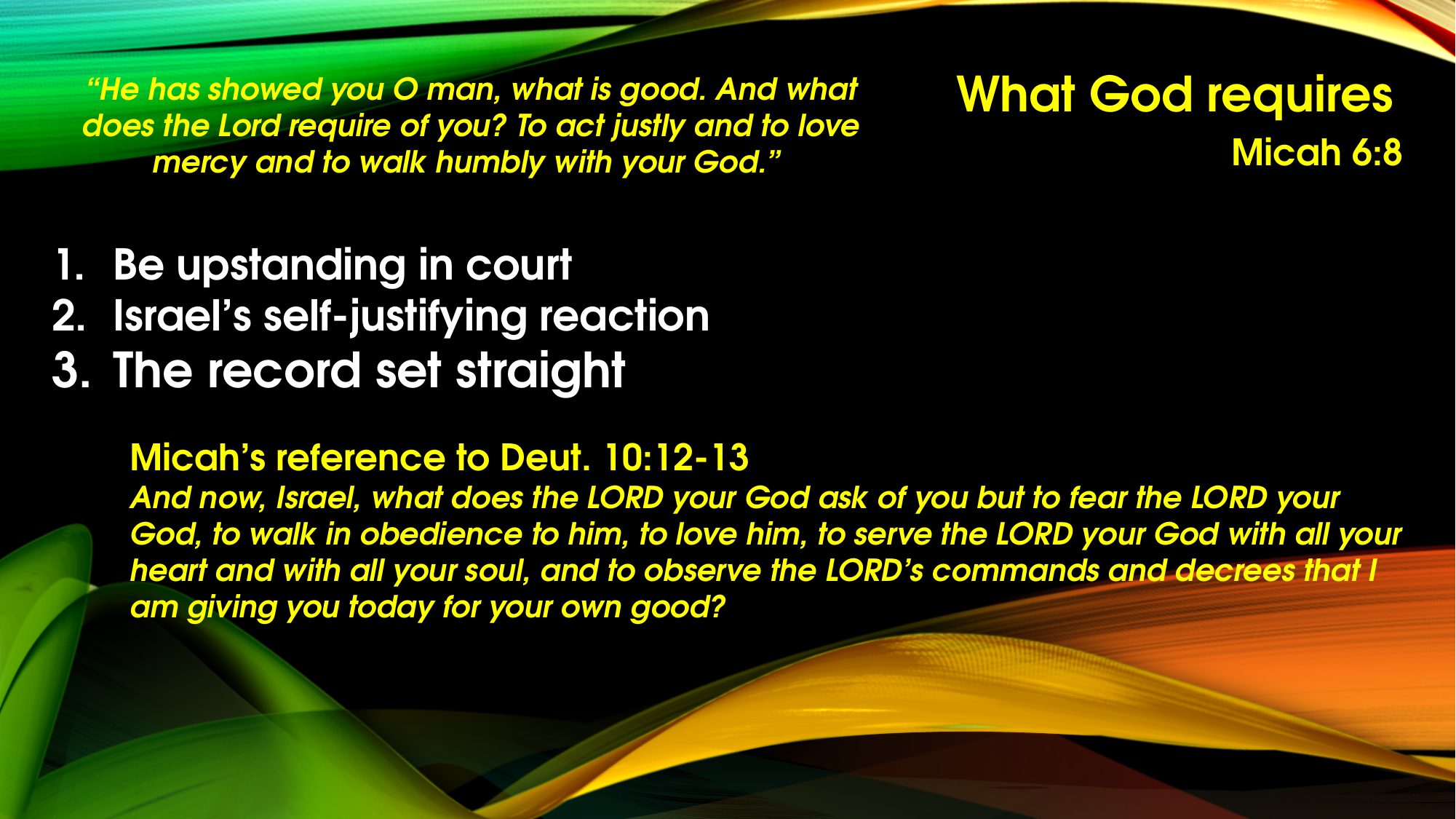

“He has showed you O man, what is good. And what does the Lord require of you? To act justly and to love mercy and to walk humbly with your God.”
# What God requires
Micah 6:8
Be upstanding in court
Israel’s self-justifying reaction
The record set straight
Micah’s reference to Deut. 10:12-13
And now, Israel, what does the Lord your God ask of you but to fear the Lord your God, to walk in obedience to him, to love him, to serve the Lord your God with all your heart and with all your soul, and to observe the Lord’s commands and decrees that I am giving you today for your own good?